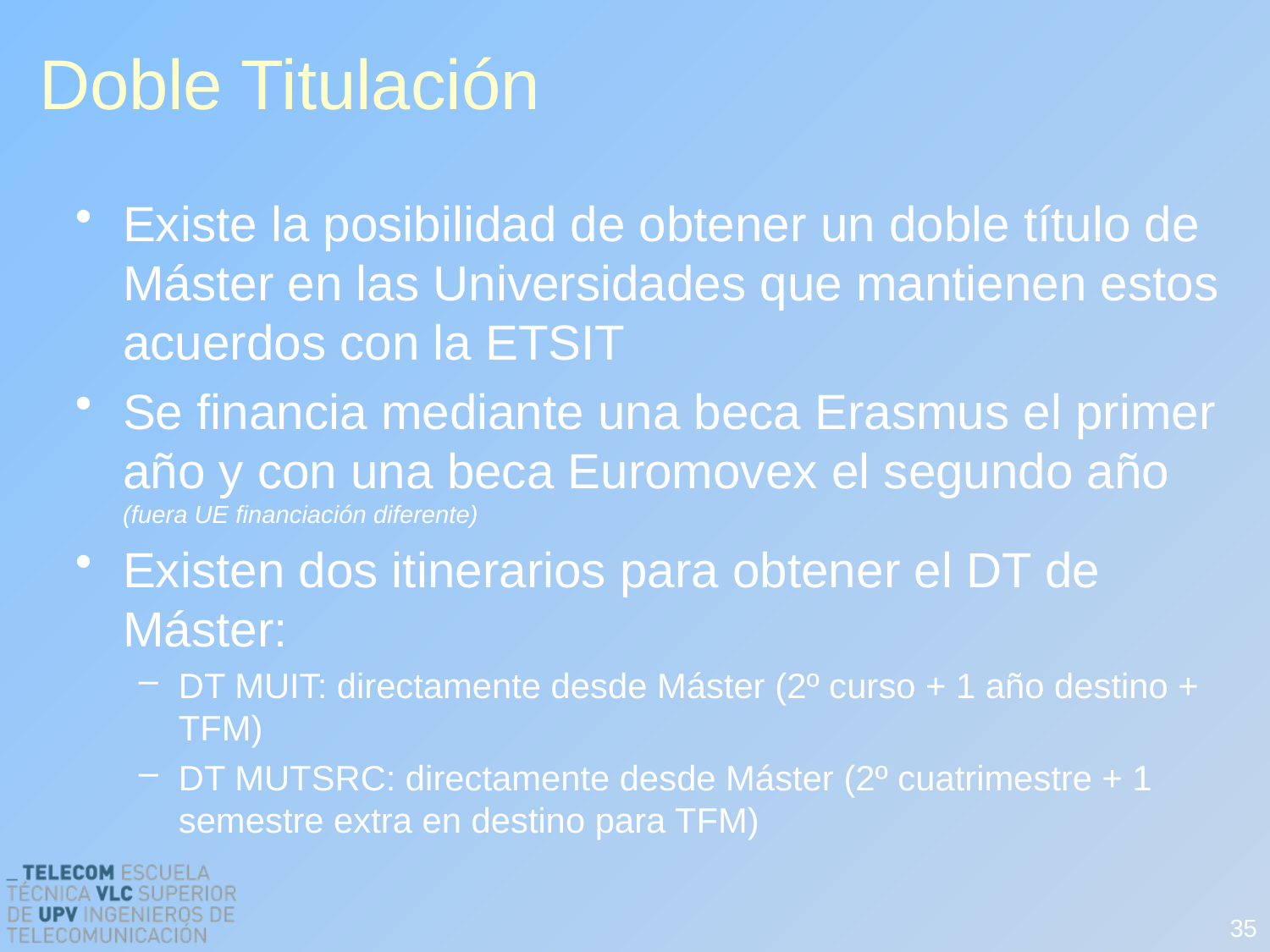

# Doble Titulación
Existe la posibilidad de obtener un doble título de Máster en las Universidades que mantienen estos acuerdos con la ETSIT
Se financia mediante una beca Erasmus el primer año y con una beca Euromovex el segundo año (fuera UE financiación diferente)
Existen dos itinerarios para obtener el DT de Máster:
DT MUIT: directamente desde Máster (2º curso + 1 año destino + TFM)
DT MUTSRC: directamente desde Máster (2º cuatrimestre + 1 semestre extra en destino para TFM)
35